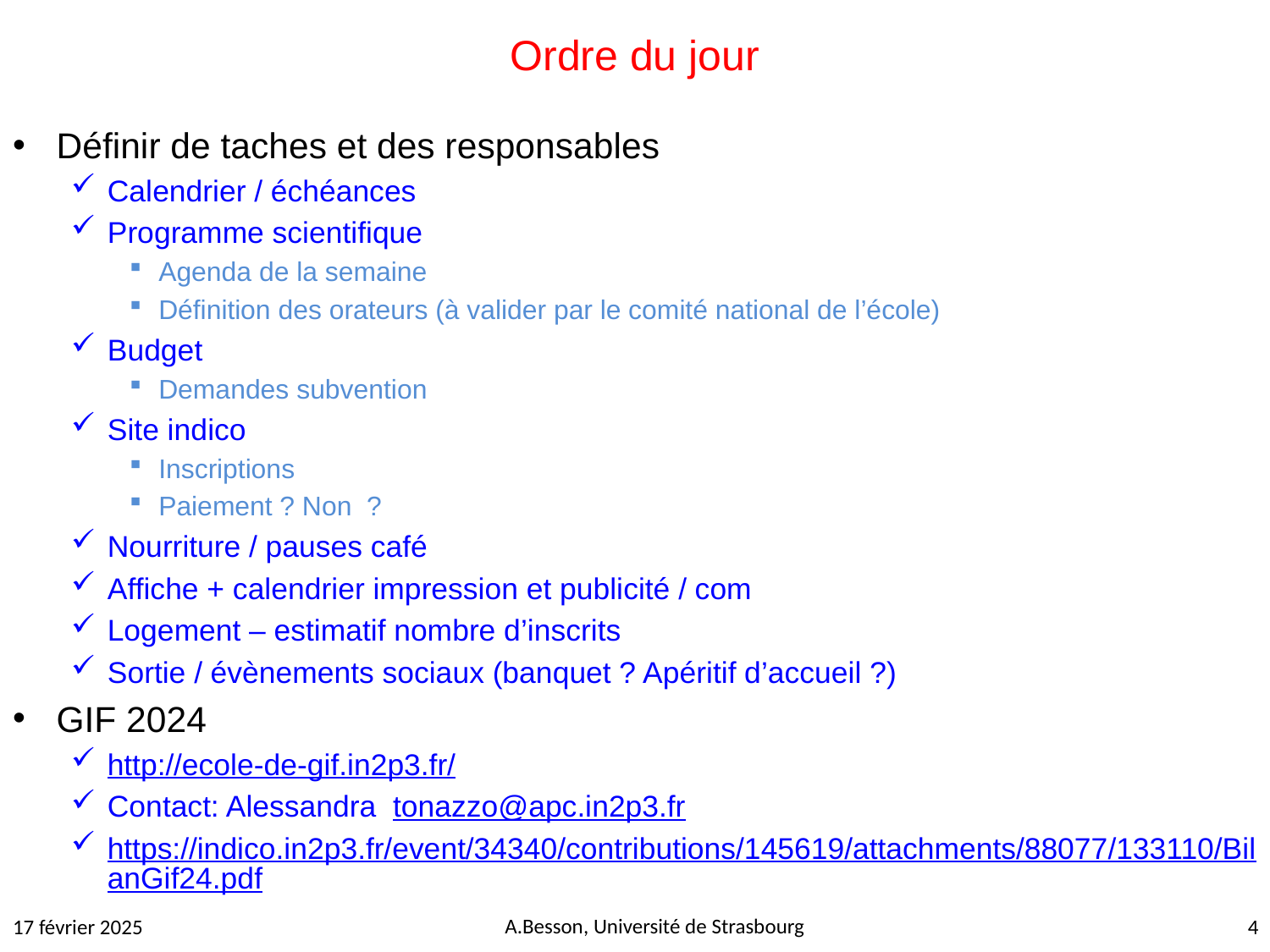

# Ordre du jour
Définir de taches et des responsables
Calendrier / échéances
Programme scientifique
Agenda de la semaine
Définition des orateurs (à valider par le comité national de l’école)
Budget
Demandes subvention
Site indico
Inscriptions
Paiement ? Non  ?
Nourriture / pauses café
Affiche + calendrier impression et publicité / com
Logement – estimatif nombre d’inscrits
Sortie / évènements sociaux (banquet ? Apéritif d’accueil ?)
GIF 2024
http://ecole-de-gif.in2p3.fr/
Contact: Alessandra  tonazzo@apc.in2p3.fr
https://indico.in2p3.fr/event/34340/contributions/145619/attachments/88077/133110/BilanGif24.pdf
A.Besson, Université de Strasbourg
17 février 2025
4